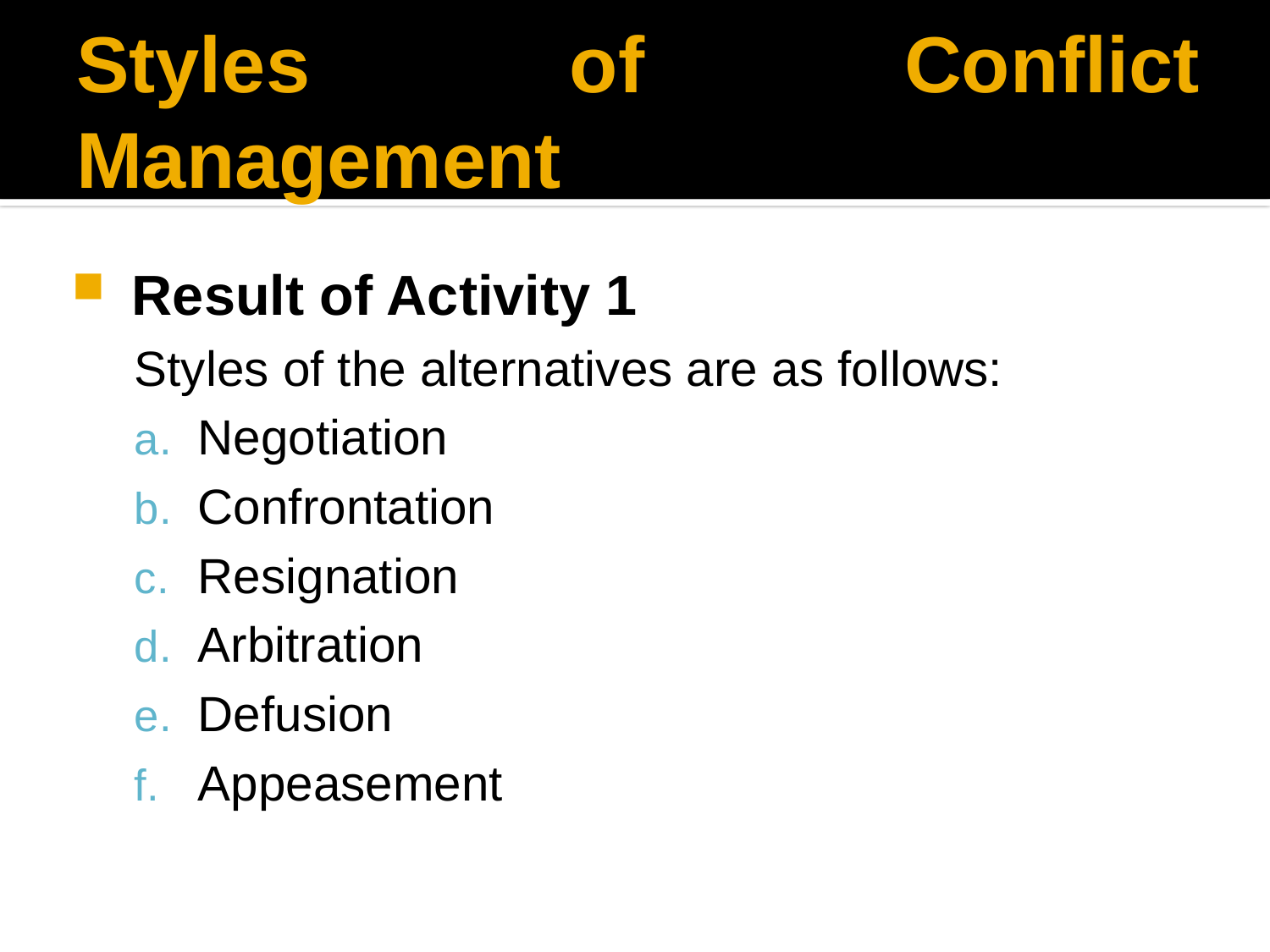

# Styles of Conflict Management
Result of Activity 1
Styles of the alternatives are as follows:
Negotiation
Confrontation
Resignation
Arbitration
Defusion
Appeasement